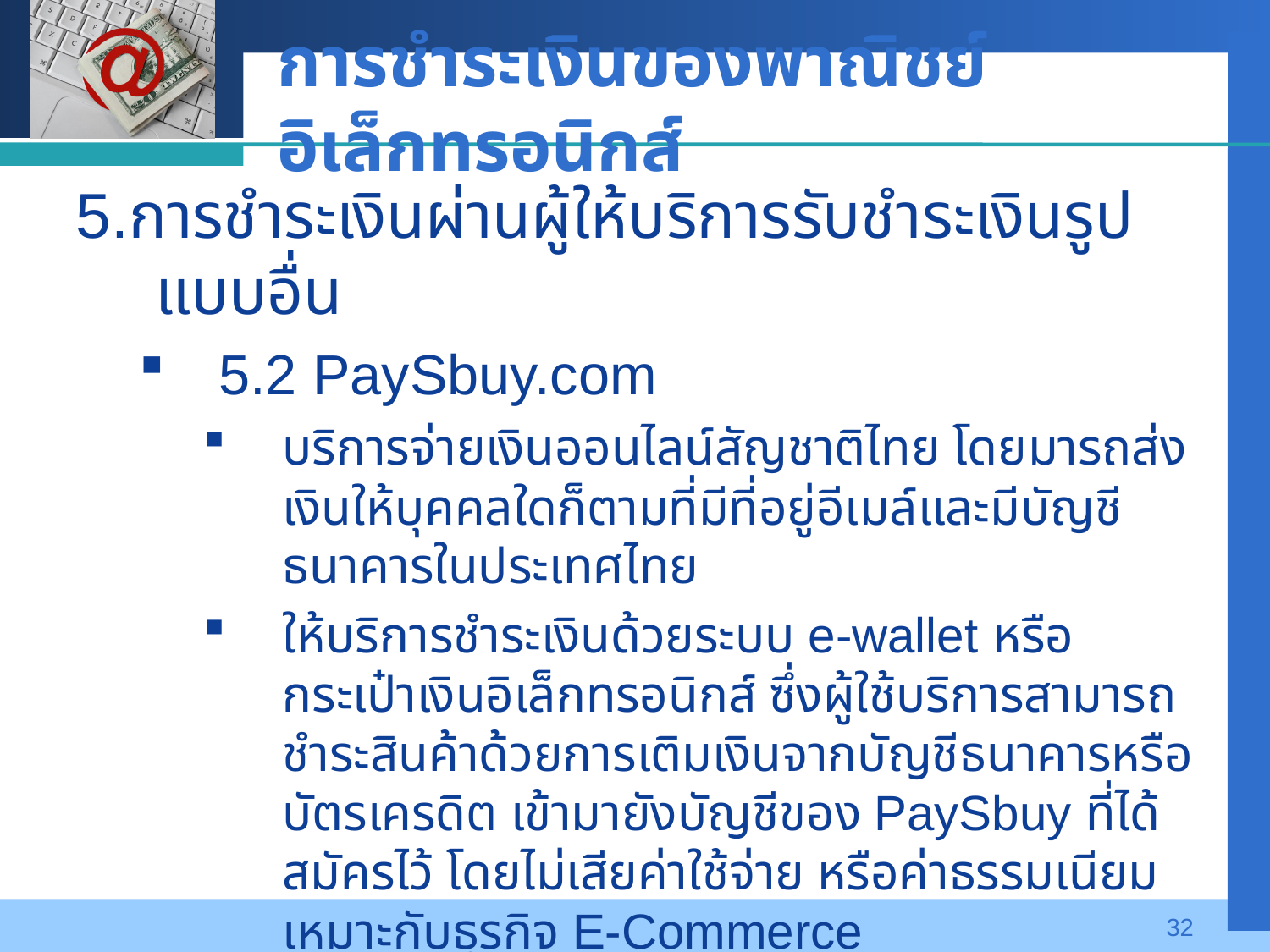

# การชำระเงินของพาณิชย์อิเล็กทรอนิกส์
5.การชำระเงินผ่านผู้ให้บริการรับชำระเงินรูปแบบอื่น
5.2 PaySbuy.com
บริการจ่ายเงินออนไลน์สัญชาติไทย โดยมารถส่งเงินให้บุคคลใดก็ตามที่มีที่อยู่อีเมล์และมีบัญชีธนาคารในประเทศไทย
ให้บริการชำระเงินด้วยระบบ e-wallet หรือกระเป๋าเงินอิเล็กทรอนิกส์ ซึ่งผู้ใช้บริการสามารถชำระสินค้าด้วยการเติมเงินจากบัญชีธนาคารหรือบัตรเครดิต เข้ามายังบัญชีของ PaySbuy ที่ได้สมัครไว้ โดยไม่เสียค่าใช้จ่าย หรือค่าธรรมเนียม เหมาะกับธุรกิจ E-Commerce
การบริการรับชำระเงินที่มีความปลอดภัยสูง โดยการเพิ่มความปลอดภัยการใช้บัตรเครดิตด้วย Verify by VISA

32